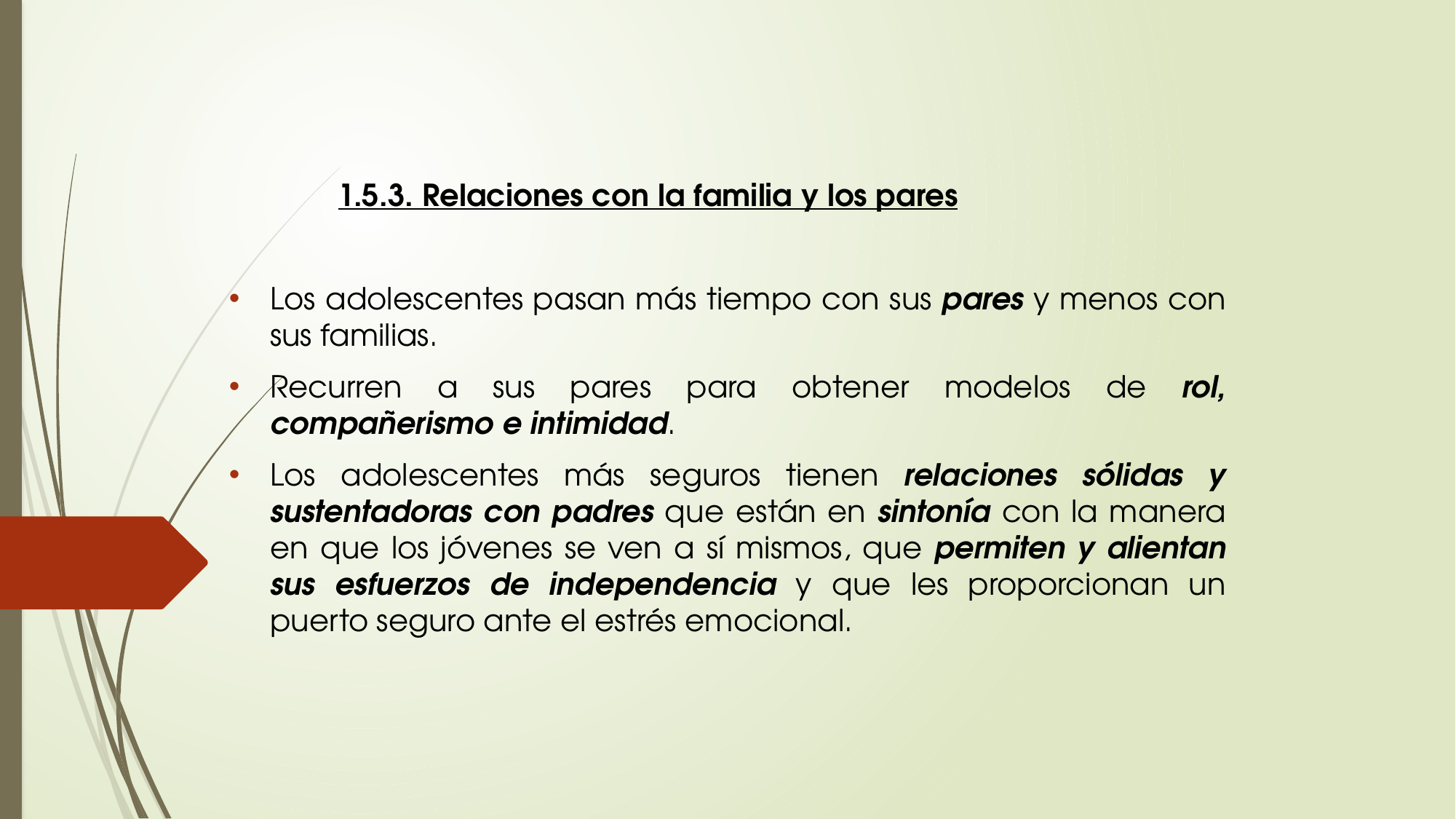

1.5.3. Relaciones con la familia y los pares

Los adolescentes pasan más tiempo con sus pares y menos con sus familias.
Recurren a sus pares para obtener modelos de rol, compañerismo e intimidad.
Los adolescentes más seguros tienen relaciones sólidas y sustentadoras con padres que están en sintonía con la manera en que los jóvenes se ven a sí mismos, que permiten y alientan sus esfuerzos de independencia y que les proporcionan un puerto seguro ante el estrés emocional.